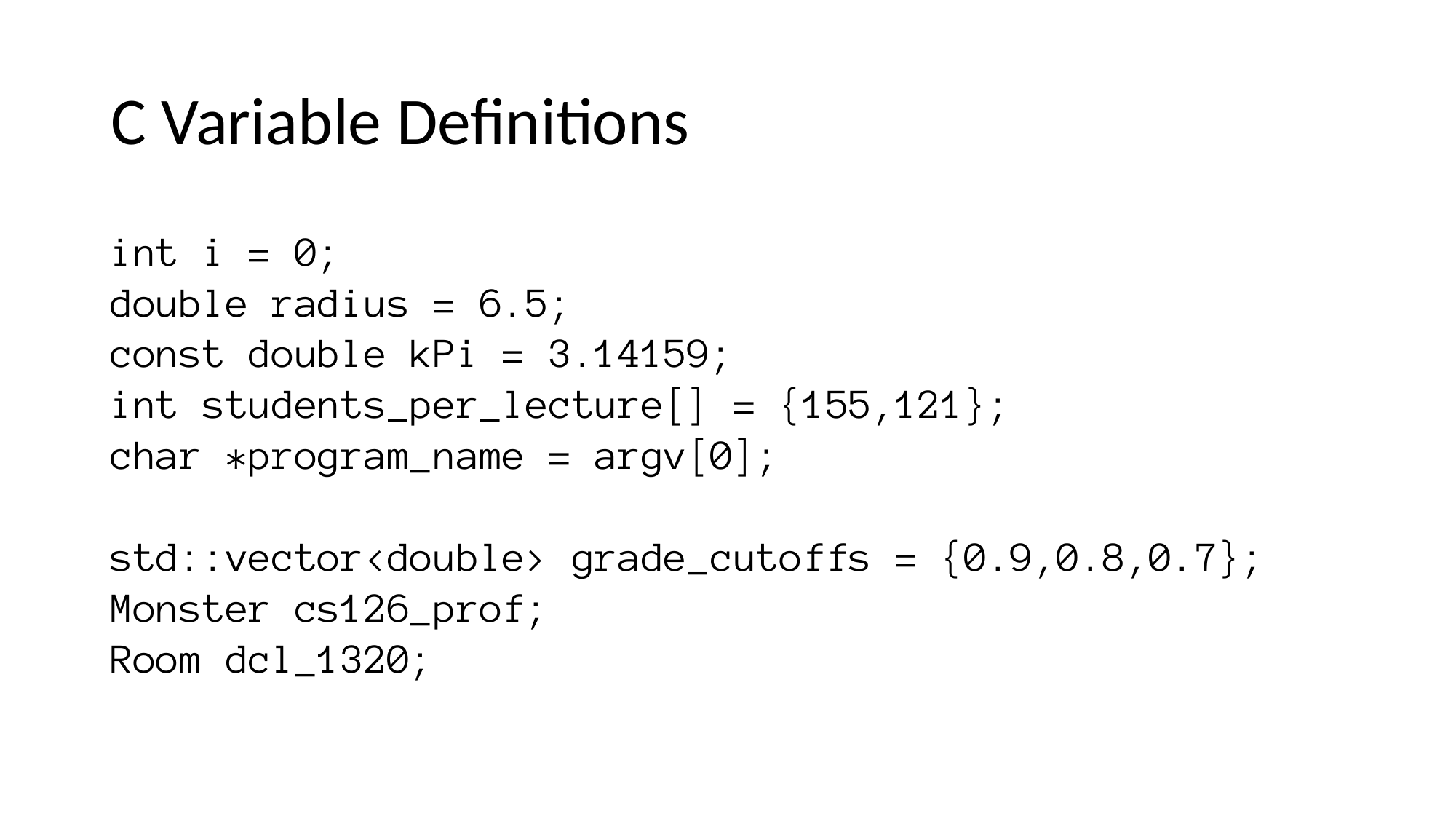

# C Variable Definitions
int i = 0;
double radius = 6.5;
const double kPi = 3.14159;
int students_per_lecture[] = {155,121};
char *program_name = argv[0];

std::vector<double> grade_cutoffs = {0.9,0.8,0.7};
Monster cs126_prof;
Room dcl_1320;